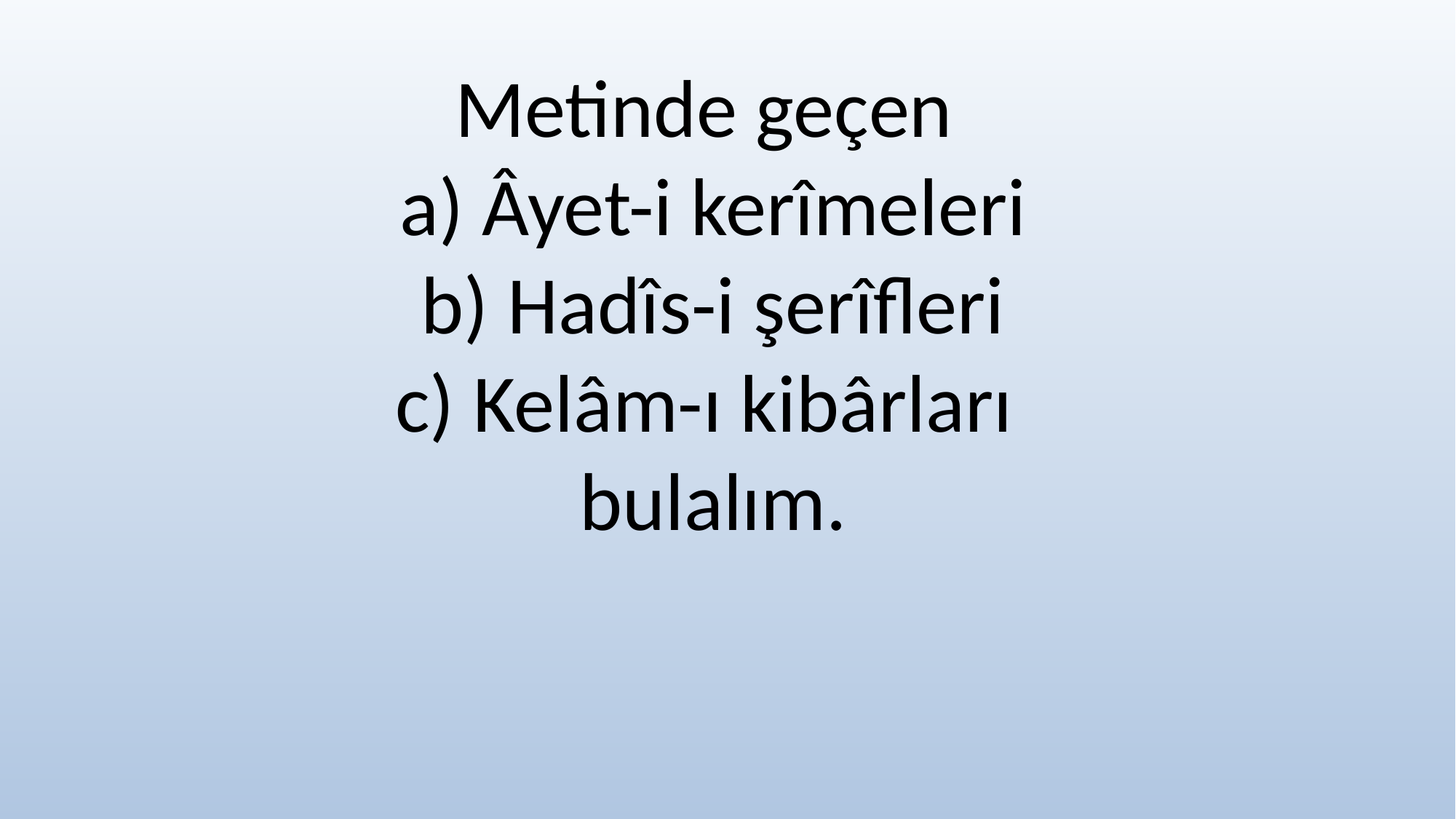

# Metinde geçen a) Âyet-i kerîmeleri b) Hadîs-i şerîfleri c) Kelâm-ı kibârları bulalım.